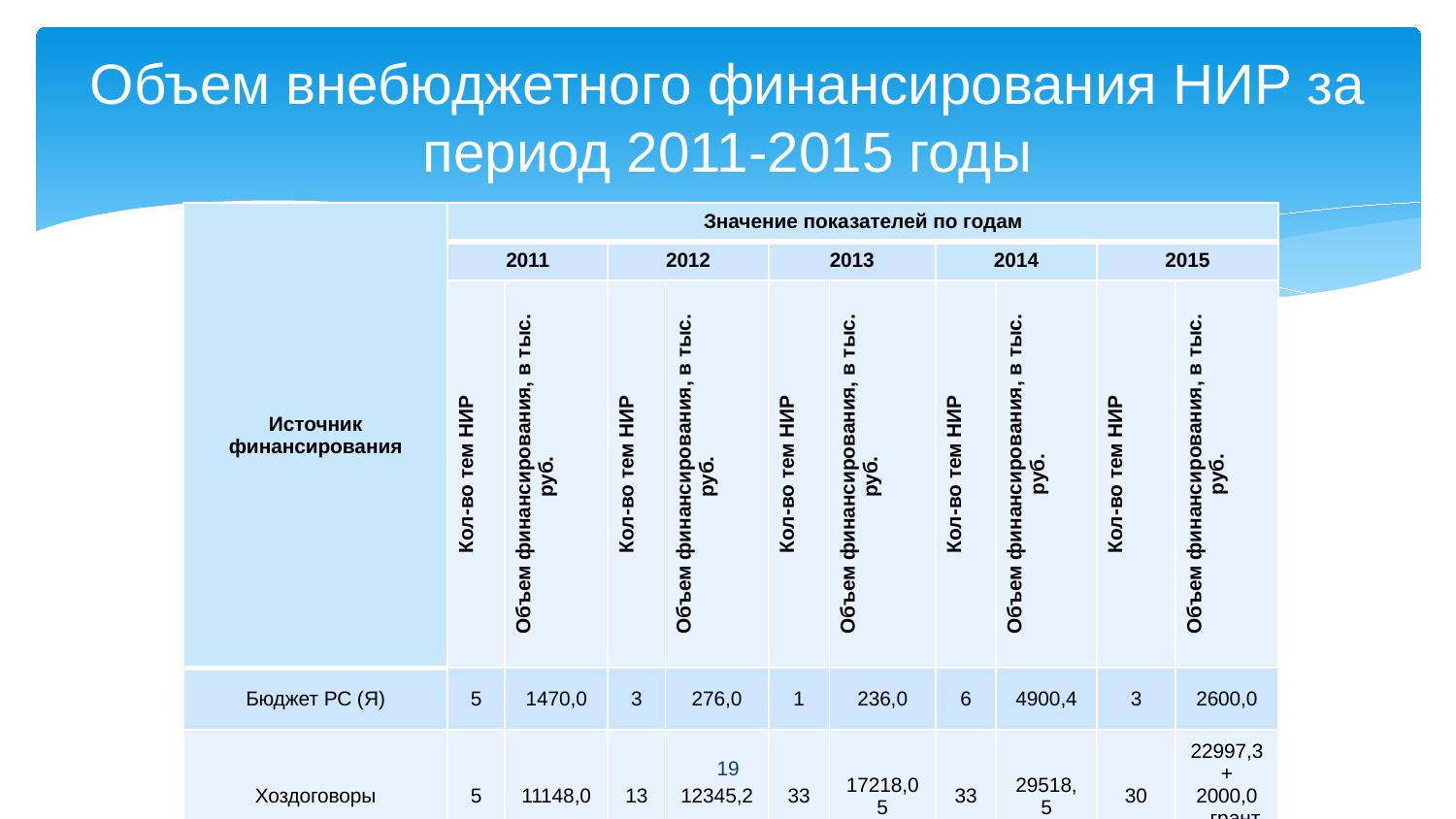

# Объем внебюджетного финансирования НИР за период 2011-2015 годы
| Источник финансирования | Значение показателей по годам |  |  |  |  |  |  |  |  |  |
| --- | --- | --- | --- | --- | --- | --- | --- | --- | --- | --- |
|  | 2011 |  | 2012 |  | 2013 |  | 2014 |  | 2015 |  |
|  | Кол-во тем НИР | Объем финансирования, в тыс. руб. | Кол-во тем НИР | Объем финансирования, в тыс. руб. | Кол-во тем НИР | Объем финансирования, в тыс. руб. | Кол-во тем НИР | Объем финансирования, в тыс. руб. | Кол-во тем НИР | Объем финансирования, в тыс. руб. |
| Бюджет РС (Я) | 5 | 1470,0 | 3 | 276,0 | 1 | 236,0 | 6 | 4900,4 | 3 | 2600,0 |
| Хоздоговоры | 5 | 11148,0 | 13 | 12345,2 | 33 | 17218,05 | 33 | 29518,5 | 30 | 22997,3+ 2000,0 – грант РГО |
| Всего | 10 | 12618,0 | 16 | 12621,2 | 34 | 17452,05 | 39 | 34418,9 | 33 | 27597,3 |
19